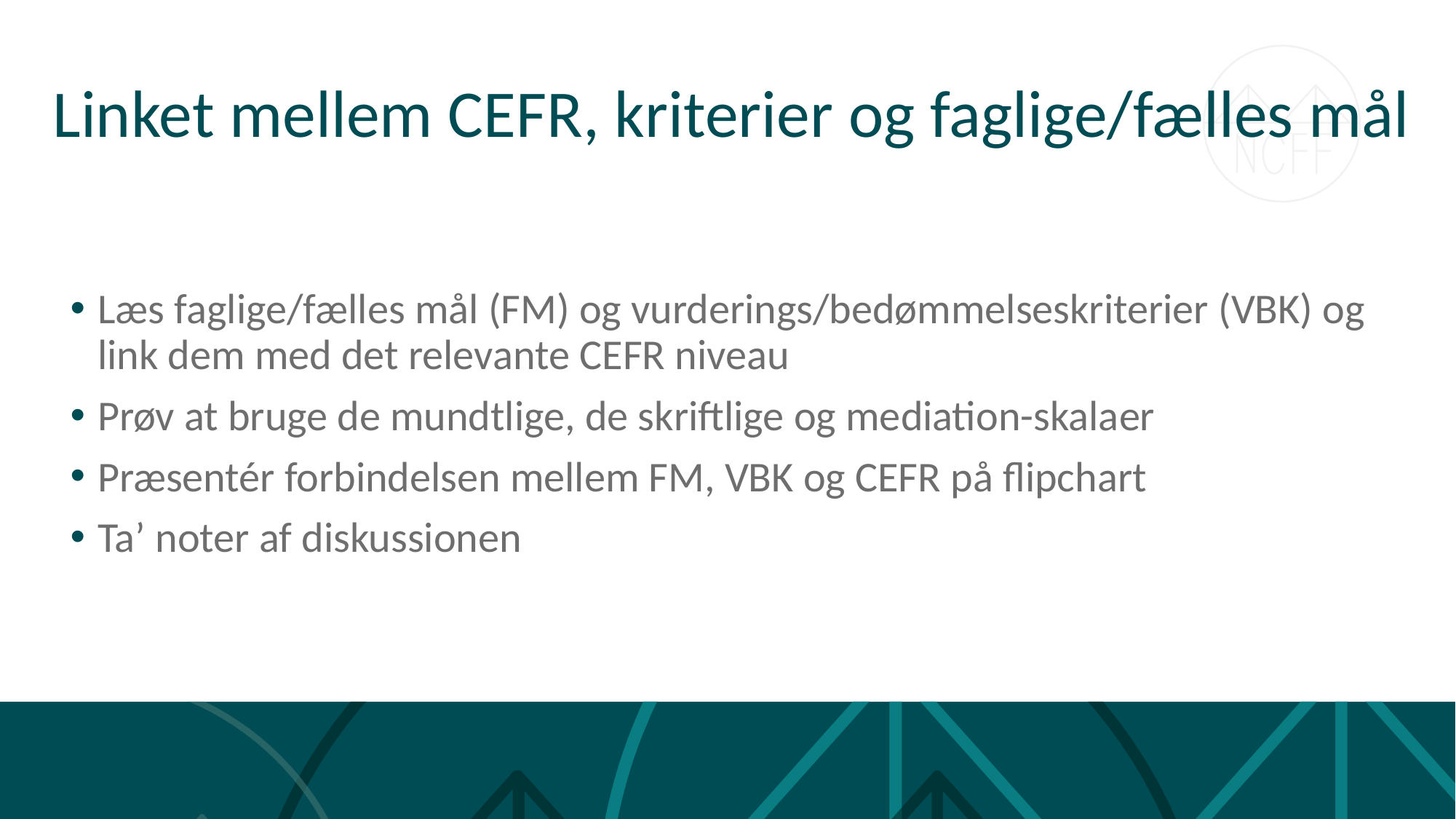

# Linket mellem CEFR, kriterier og faglige/fælles mål
Læs faglige/fælles mål (FM) og vurderings/bedømmelseskriterier (VBK) og link dem med det relevante CEFR niveau
Prøv at bruge de mundtlige, de skriftlige og mediation-skalaer
Præsentér forbindelsen mellem FM, VBK og CEFR på flipchart
Ta’ noter af diskussionen